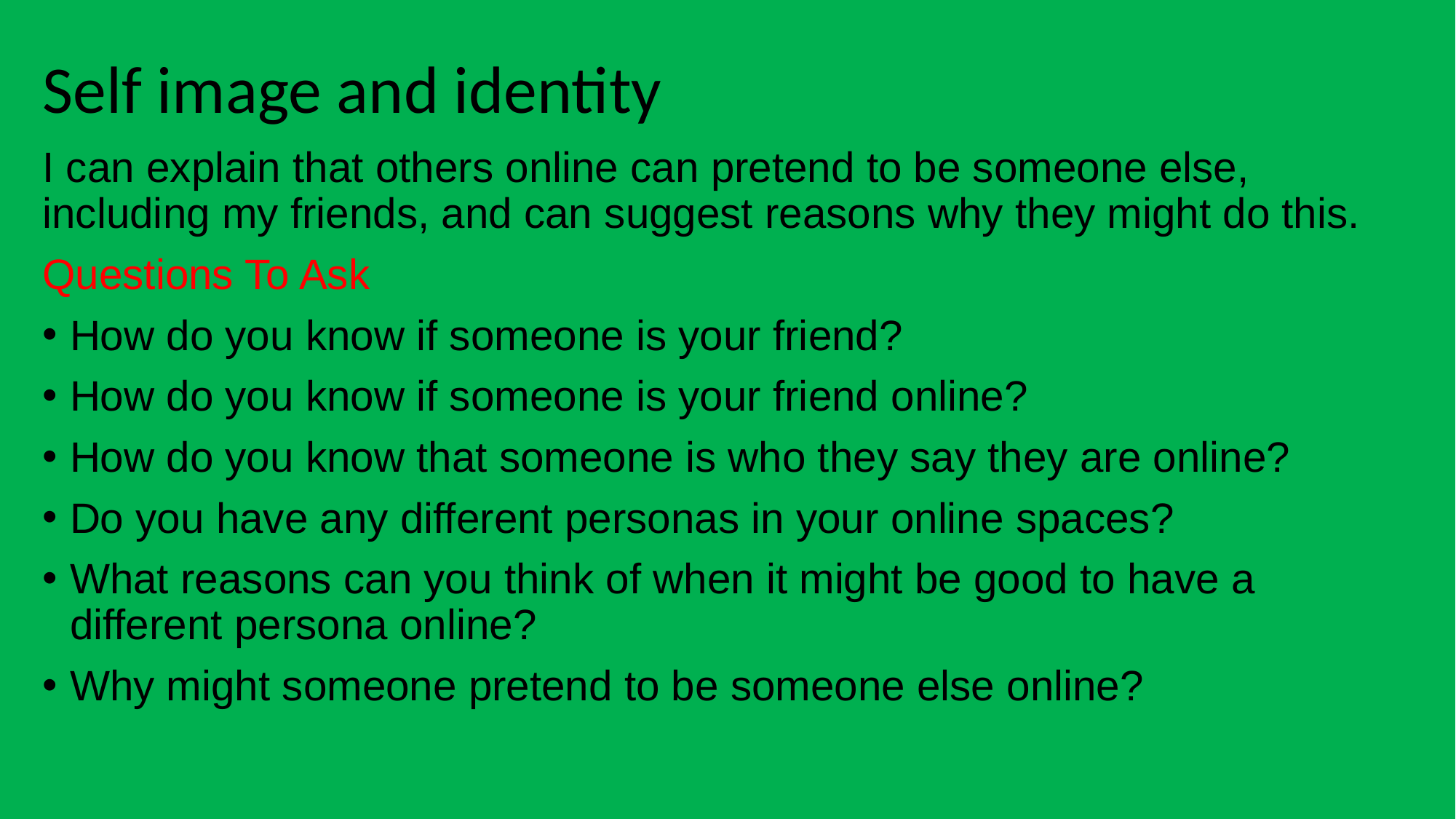

# Self image and identity
I can explain that others online can pretend to be someone else, including my friends, and can suggest reasons why they might do this.
Questions To Ask
How do you know if someone is your friend?
How do you know if someone is your friend online?
How do you know that someone is who they say they are online?
Do you have any different personas in your online spaces?
What reasons can you think of when it might be good to have a different persona online?
Why might someone pretend to be someone else online?